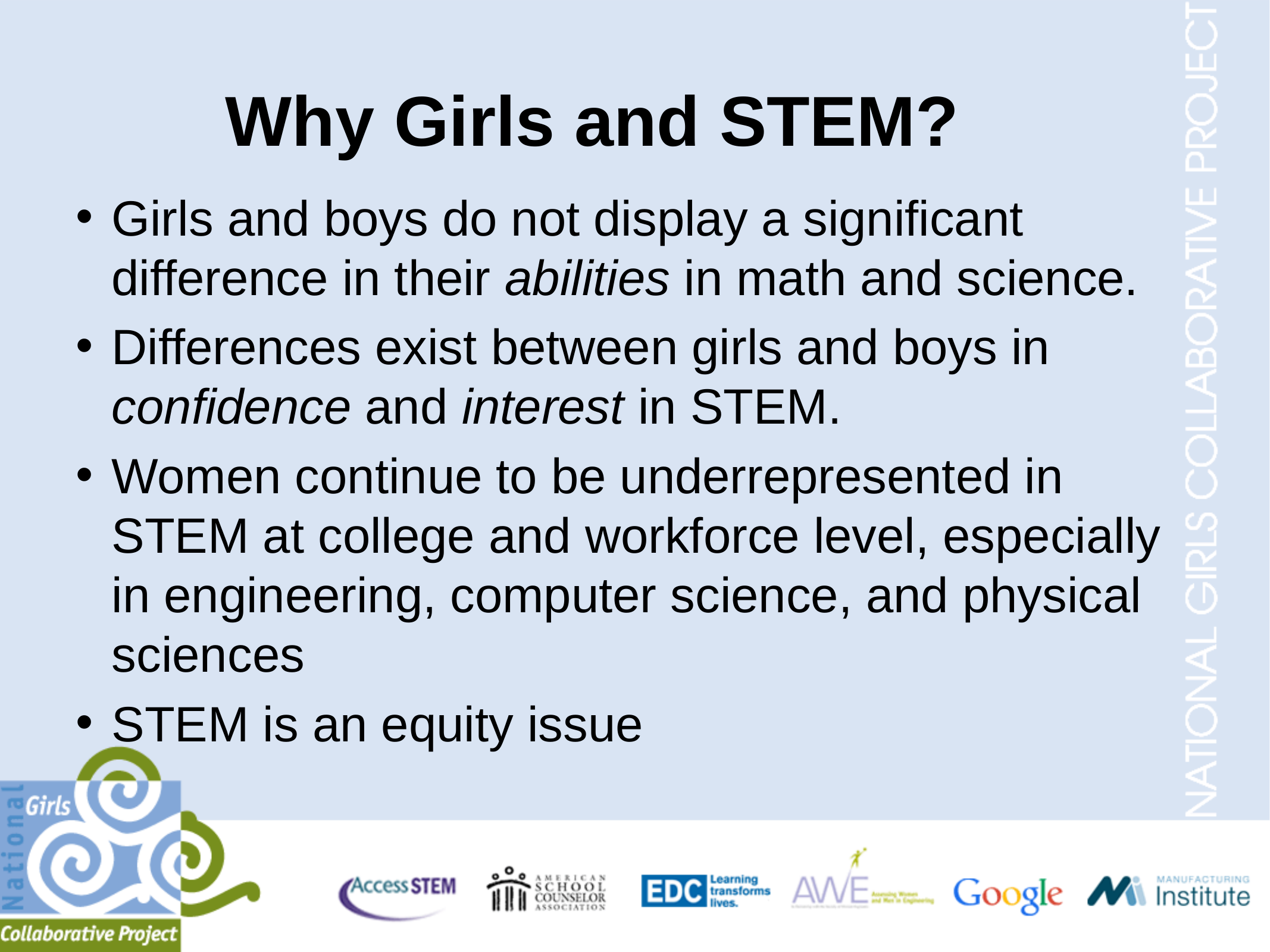

# Why Girls and STEM?
Girls and boys do not display a significant difference in their abilities in math and science.
Differences exist between girls and boys in confidence and interest in STEM.
Women continue to be underrepresented in STEM at college and workforce level, especially in engineering, computer science, and physical sciences
STEM is an equity issue